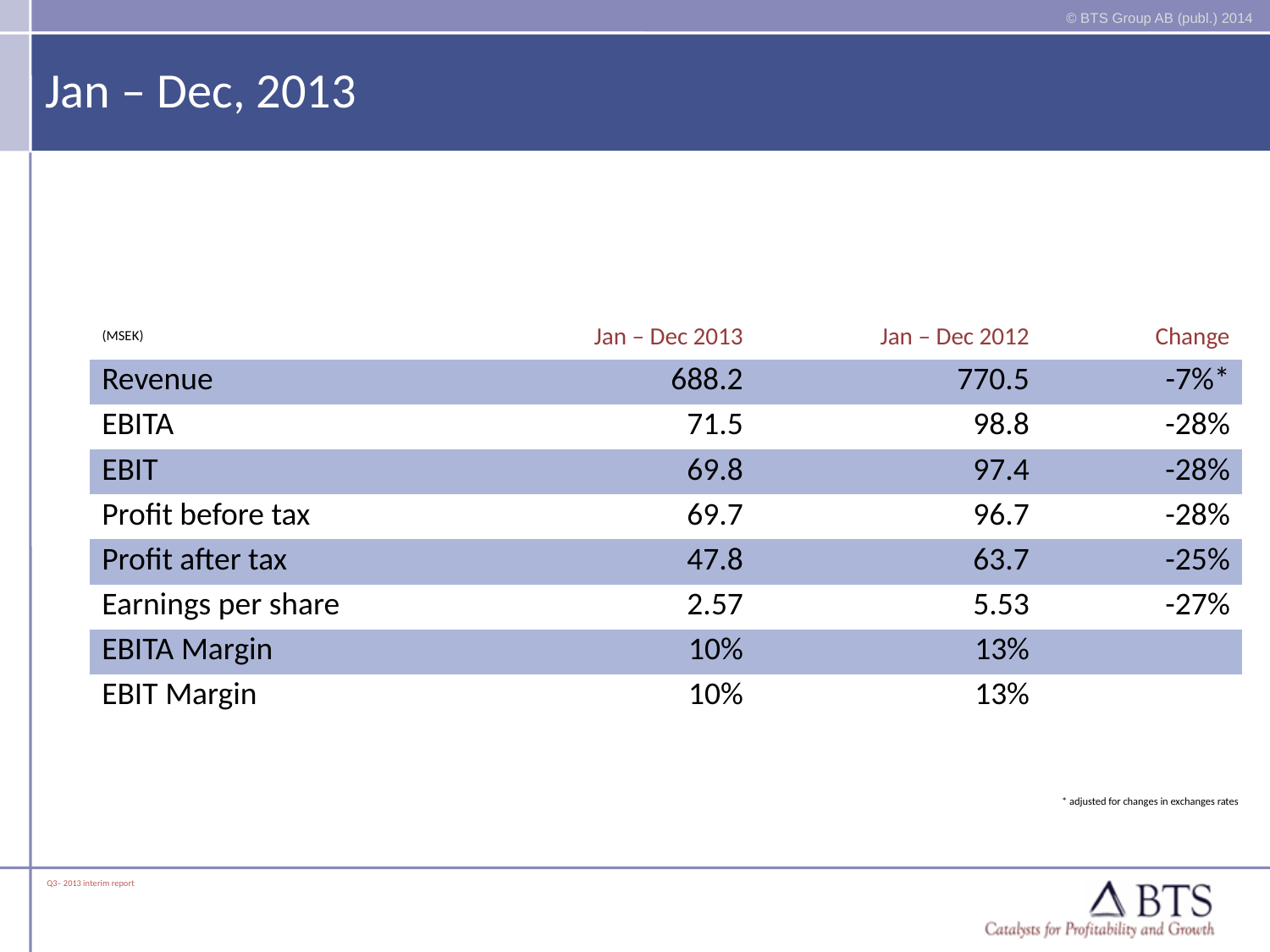

# Jan – Dec, 2013

|  | Jan – Dec 2013 | Jan – Dec 2012 | Change |
| --- | --- | --- | --- |
| Revenue | 688.2 | 770.5 | -7%\* |
| EBITA | 71.5 | 98.8 | -28% |
| EBIT | 69.8 | 97.4 | -28% |
| Profit before tax | 69.7 | 96.7 | -28% |
| Profit after tax | 47.8 | 63.7 | -25% |
| Earnings per share | 2.57 | 5.53 | -27% |
| EBITA Margin | 10% | 13% |  |
| EBIT Margin | 10% | 13% |  |
(MSEK)
* adjusted for changes in exchanges rates
Q3– 2013 interim report